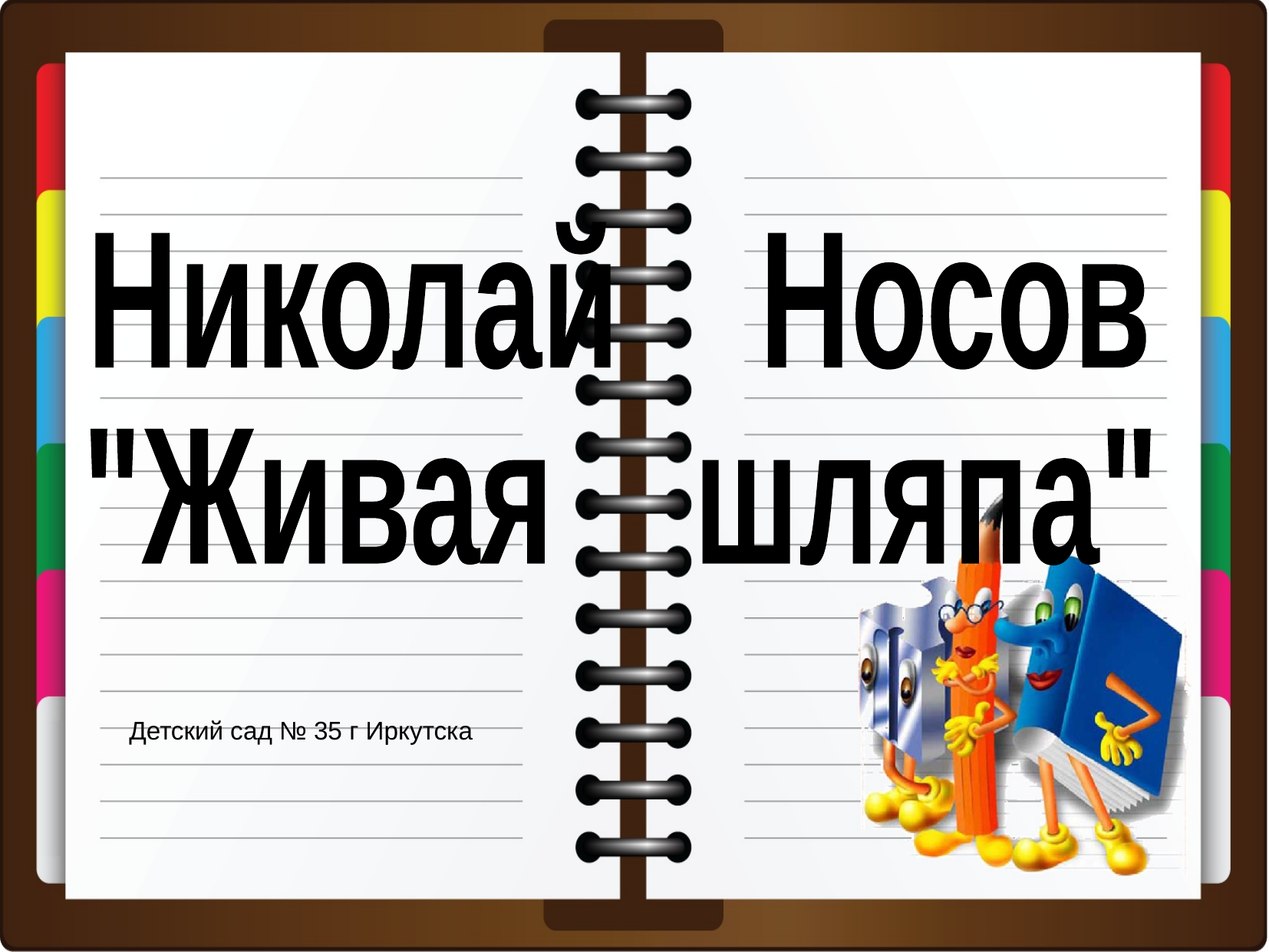

Николай    Носов
"Живая    шляпа"
Детский сад № 35 г Иркутска